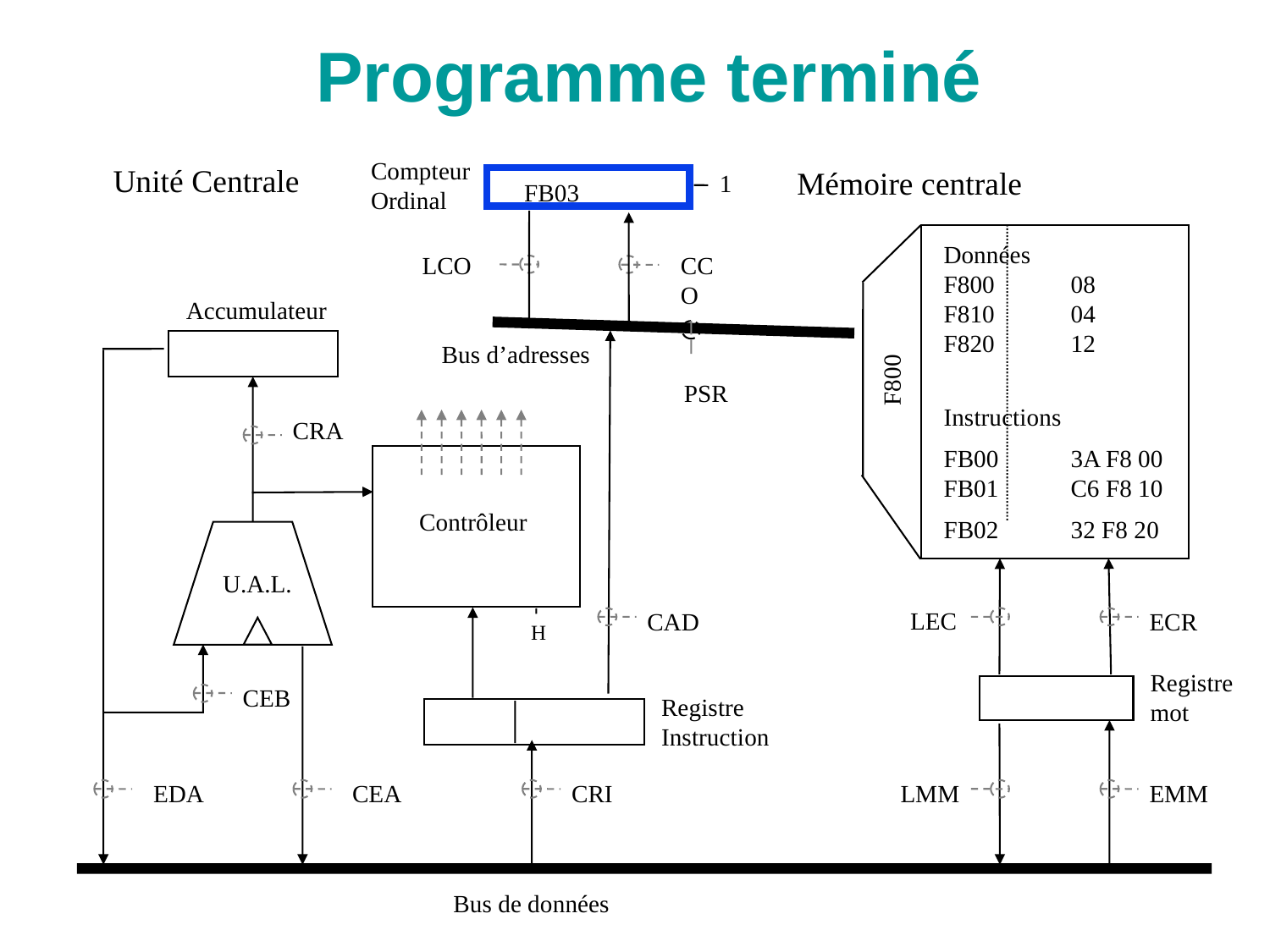

Programme terminé
Compteur
Ordinal
Unité Centrale
Mémoire centrale
1

FB03

Données
F800	08
F810	04
F820	12

Instructions
FB00	3A F8 00
FB01	C6 F8 10
FB02	32 F8 20
LCO
CCO

Accumulateur

Bus d’adresses

F800
PSR

CRA

Contrôleur

U.A.L.
LEC
CAD
ECR

H

Registre
mot

CEB

Registre
Instruction

EDA
CEA
CRI
LMM
EMM

Bus de données